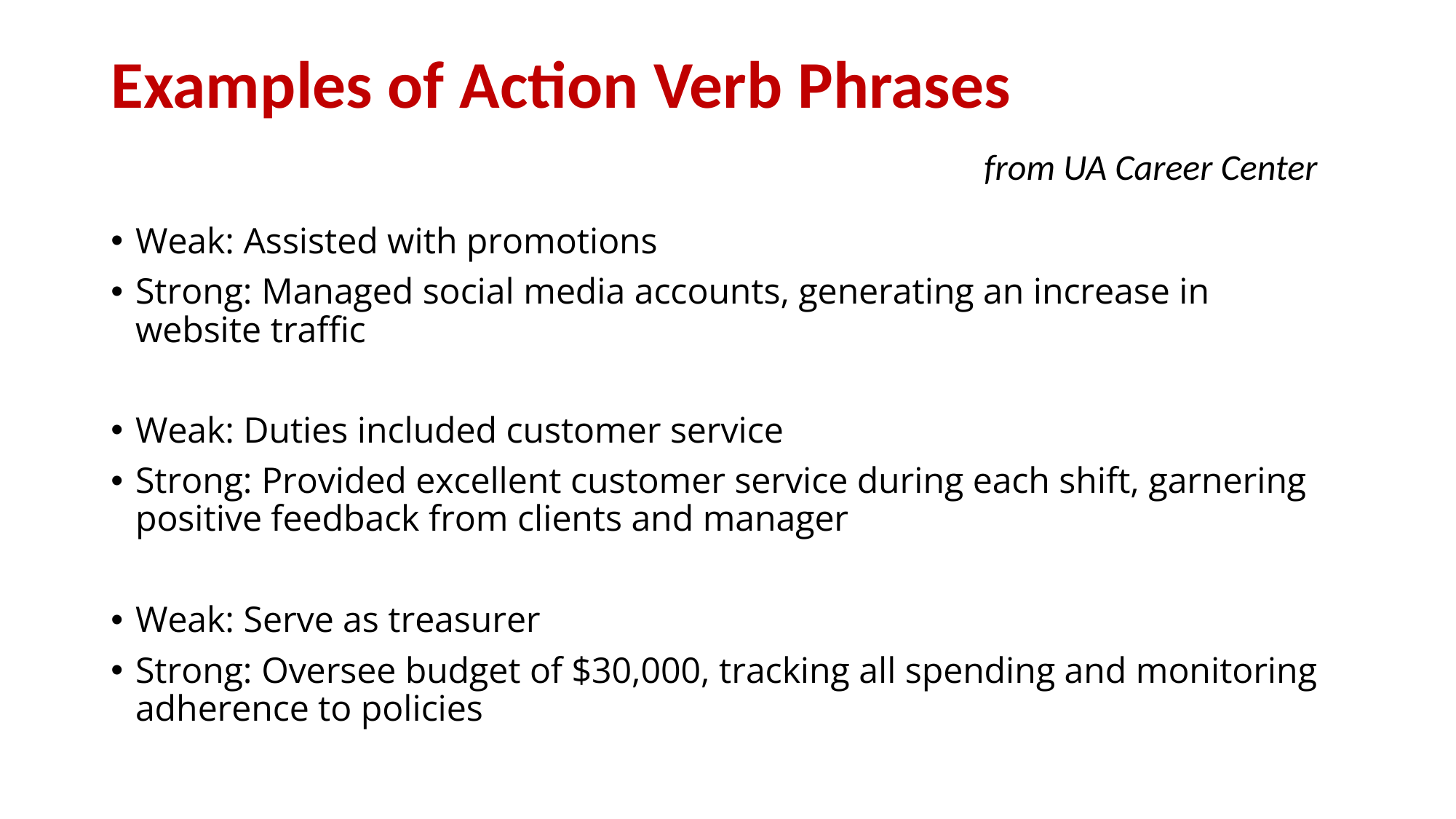

# Examples of Action Verb Phrases from UA Career Center
Weak: Assisted with promotions
Strong: Managed social media accounts, generating an increase in website traffic

Weak: Duties included customer service
Strong: Provided excellent customer service during each shift, garnering positive feedback from clients and manager

Weak: Serve as treasurer
Strong: Oversee budget of $30,000, tracking all spending and monitoring adherence to policies